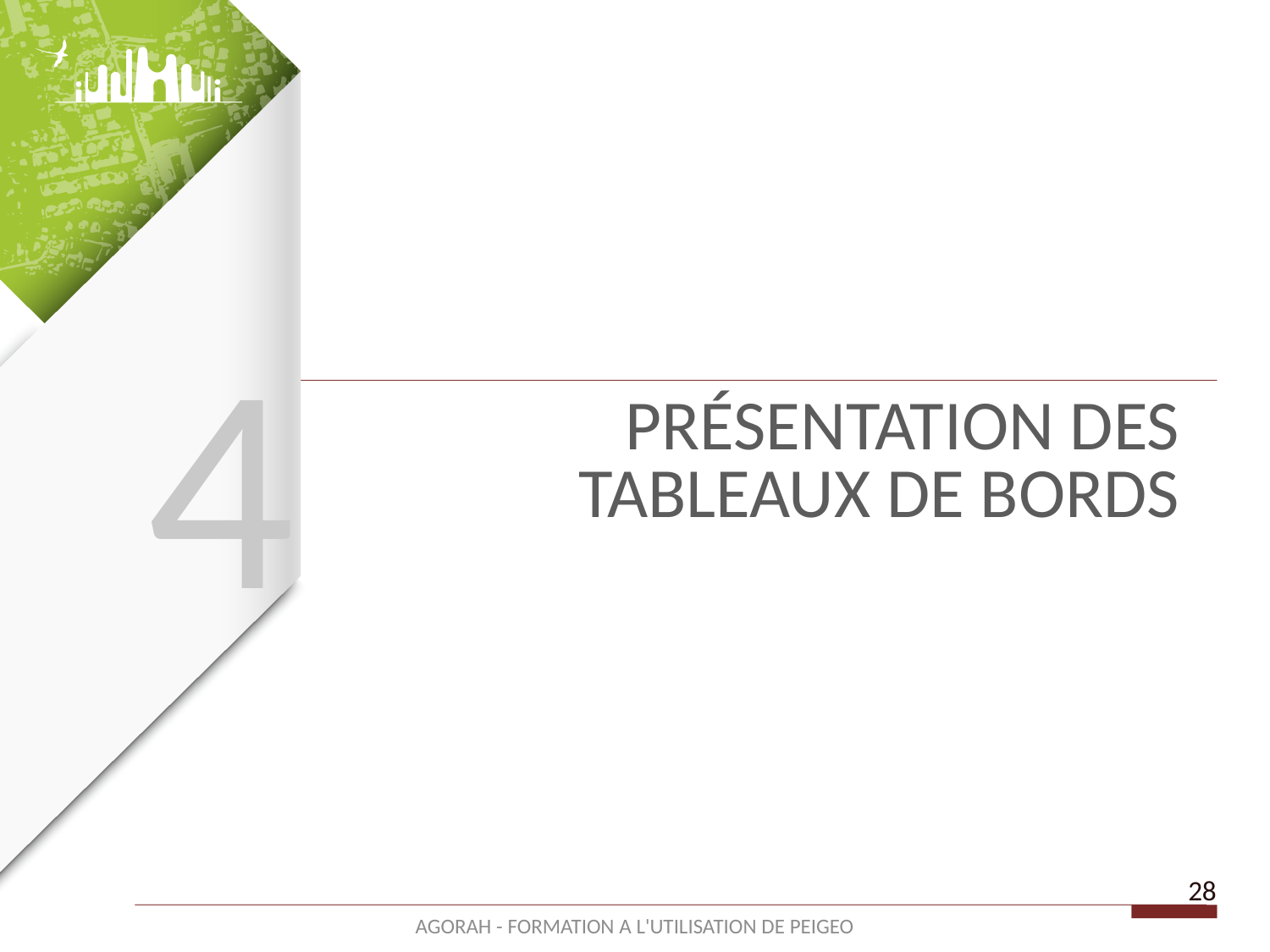

4
# PRÉSENTATION DES TABLEAUX DE BORDS
28
AGORAH - FORMATION A L'UTILISATION DE PEIGEO